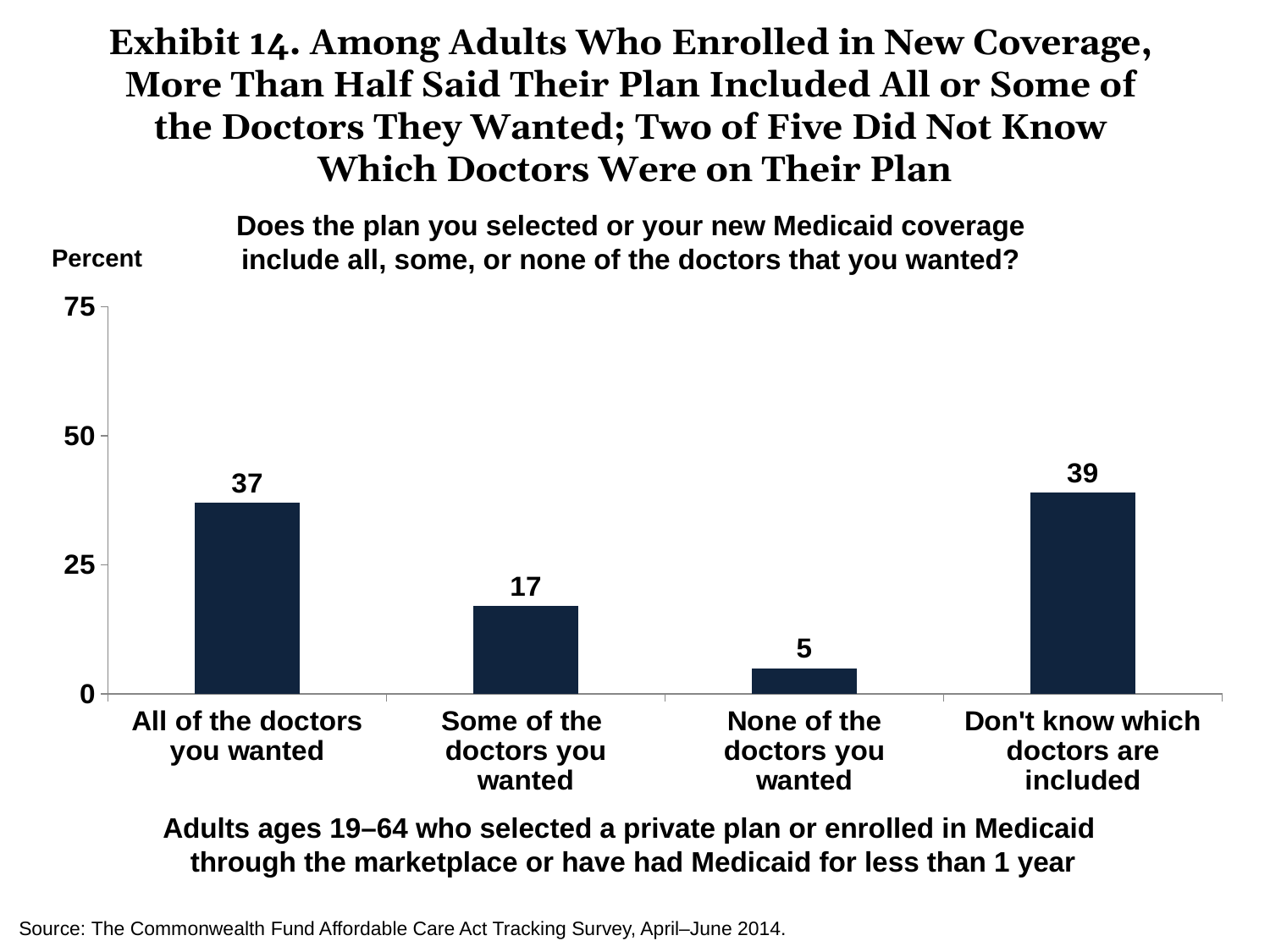

# Exhibit 14. Among Adults Who Enrolled in New Coverage, More Than Half Said Their Plan Included All or Some of the Doctors They Wanted; Two of Five Did Not Know Which Doctors Were on Their Plan
Does the plan you selected or your new Medicaid coverage
include all, some, or none of the doctors that you wanted?
Percent

### Chart

| Category | Total |
|---|---|
| All of the doctors you wanted | 37.0 |
| Some of the
doctors you wanted | 17.0 |
| None of the doctors you wanted | 5.0 |
| Don't know which doctors are included | 39.0 |
Adults ages 19–64 who selected a private plan or enrolled in Medicaid
through the marketplace or have had Medicaid for less than 1 year
Source: The Commonwealth Fund Affordable Care Act Tracking Survey, April–June 2014.